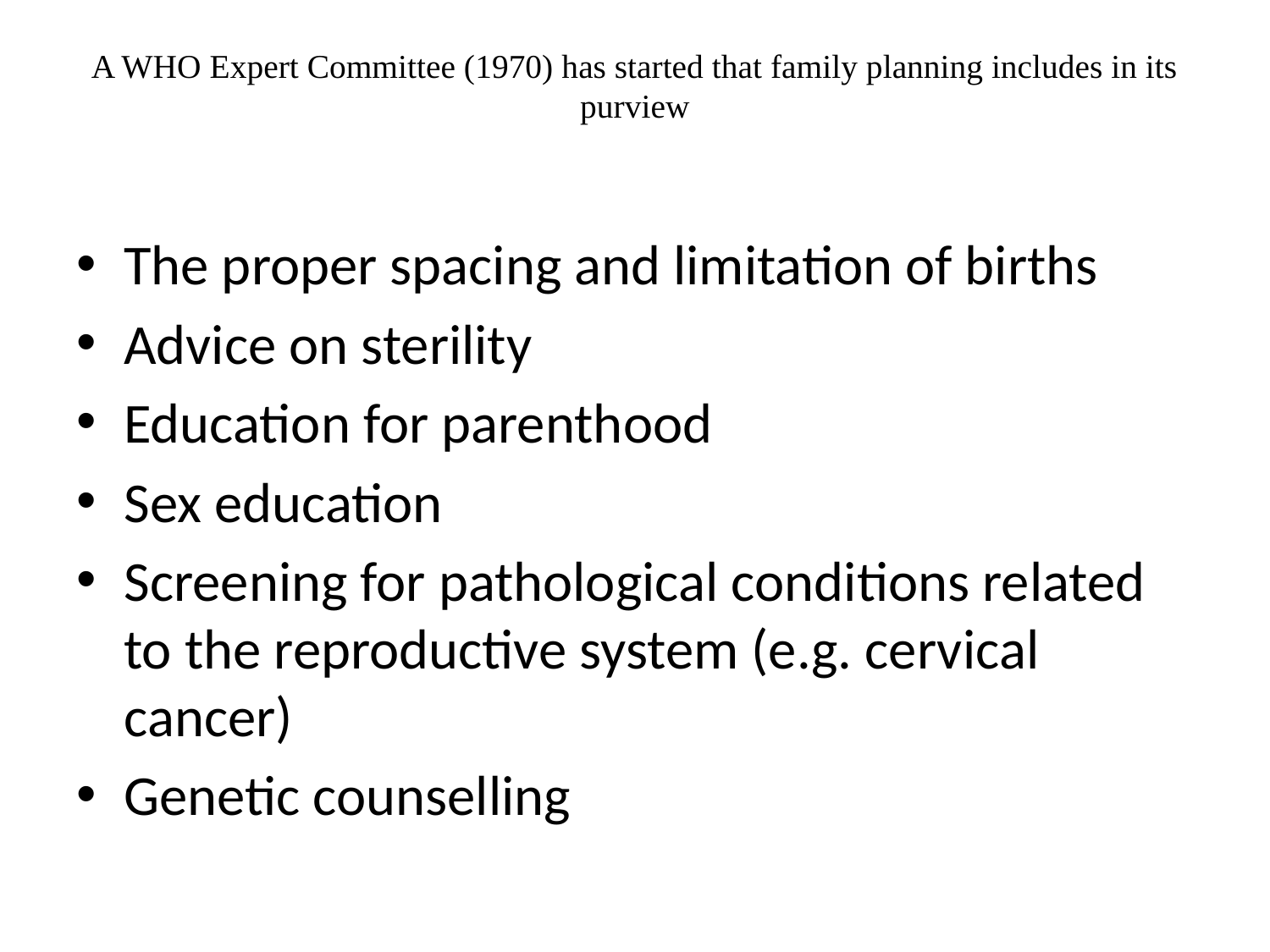

# A WHO Expert Committee (1970) has started that family planning includes in its purview
The proper spacing and limitation of births
Advice on sterility
Education for parenthood
Sex education
Screening for pathological conditions related to the reproductive system (e.g. cervical cancer)
Genetic counselling